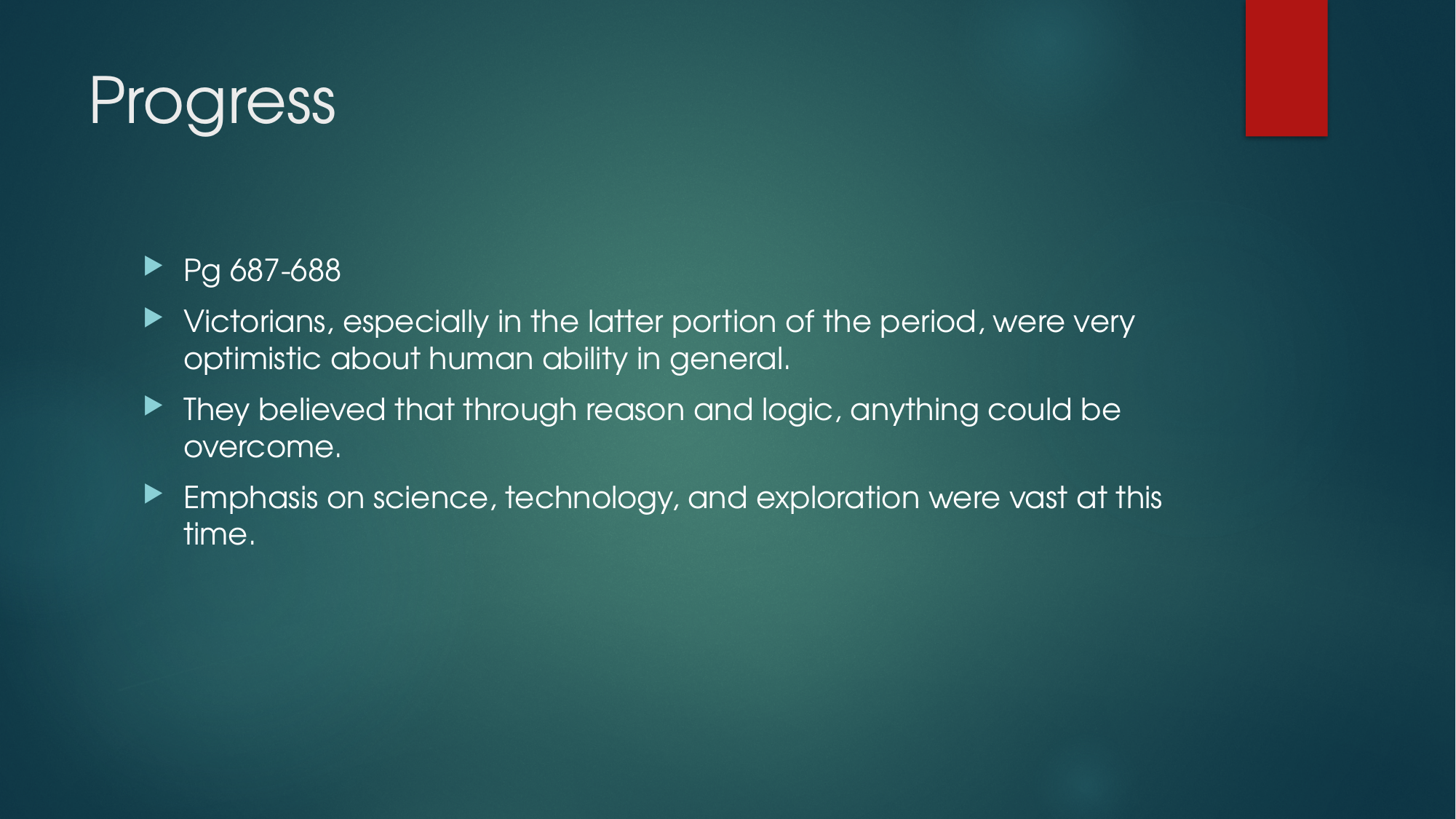

# Progress
Pg 687-688
Victorians, especially in the latter portion of the period, were very optimistic about human ability in general.
They believed that through reason and logic, anything could be overcome.
Emphasis on science, technology, and exploration were vast at this time.